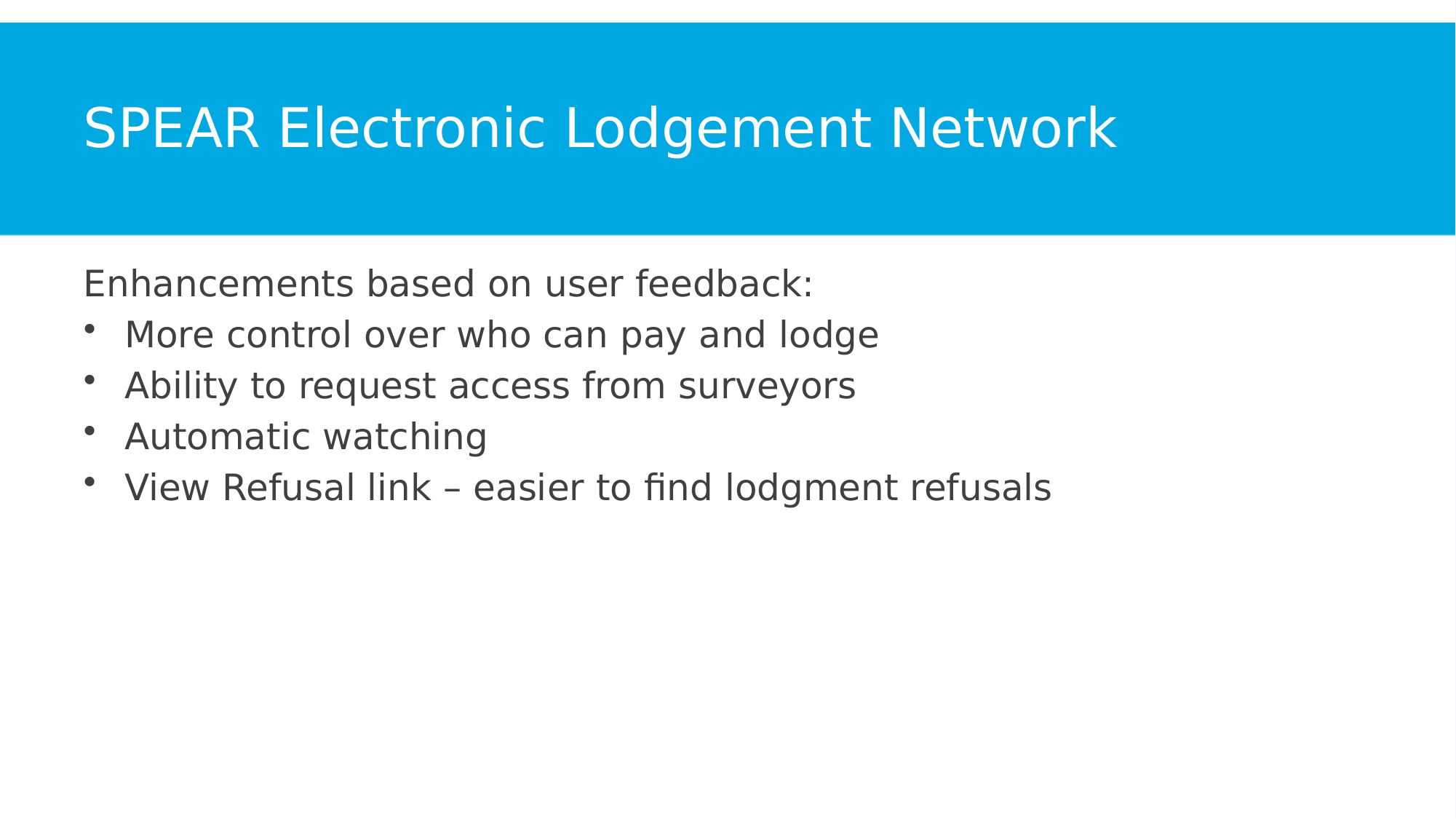

# SPEAR Electronic Lodgement Network
Enhancements based on user feedback:
More control over who can pay and lodge
Ability to request access from surveyors
Automatic watching
View Refusal link – easier to find lodgment refusals